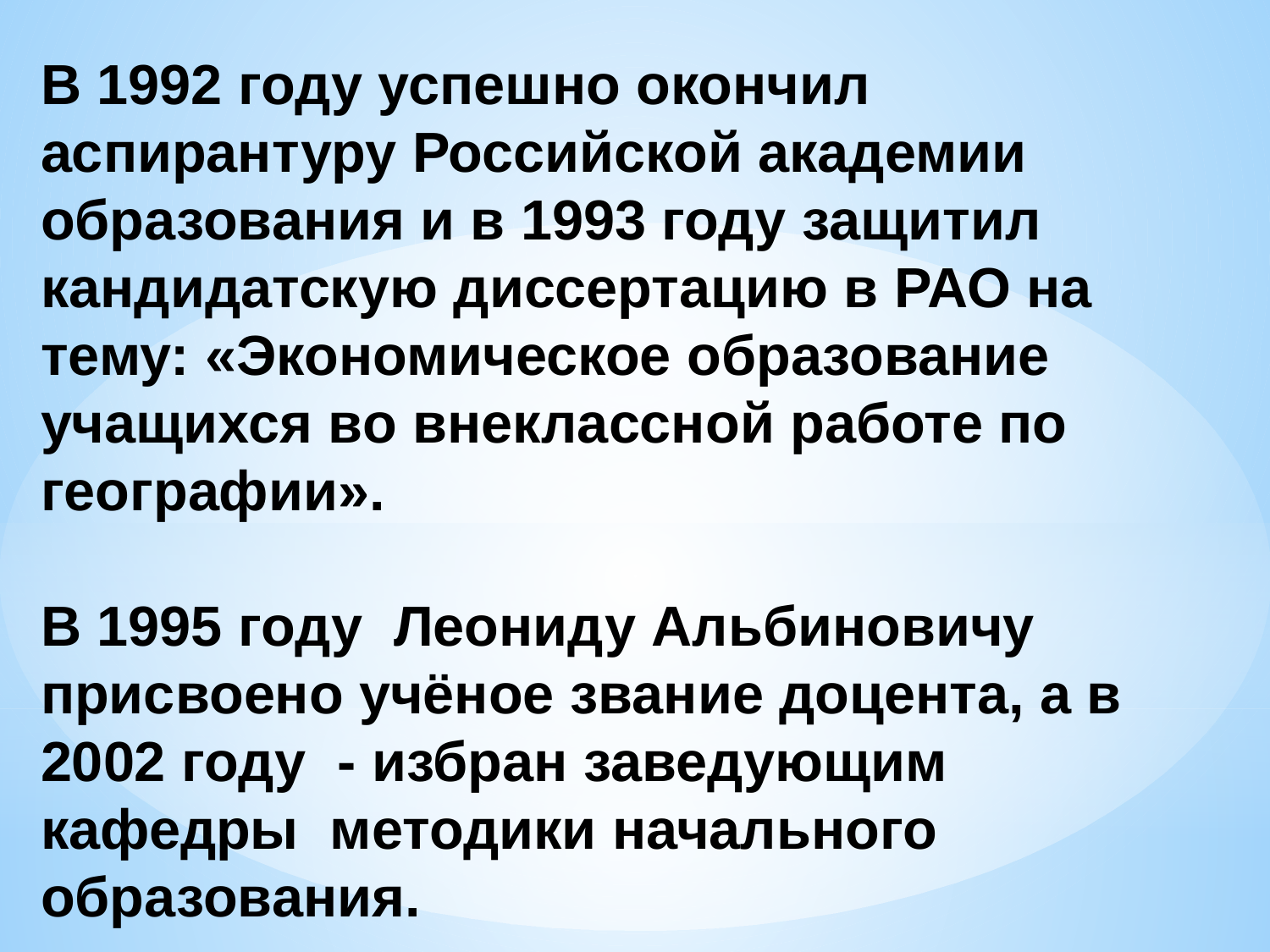

В 1992 году успешно окончил аспирантуру Российской академии образования и в 1993 году защитил кандидатскую диссертацию в РАО на тему: «Экономическое образование учащихся во внеклассной работе по географии».

В 1995 году  Леониду Альбиновичу  присвоено учёное звание доцента, а в 2002 году  - избран заведующим кафедры  методики начального образования.

В 2003 году  окончил докторантуру Национального института образования Республики Беларусь.